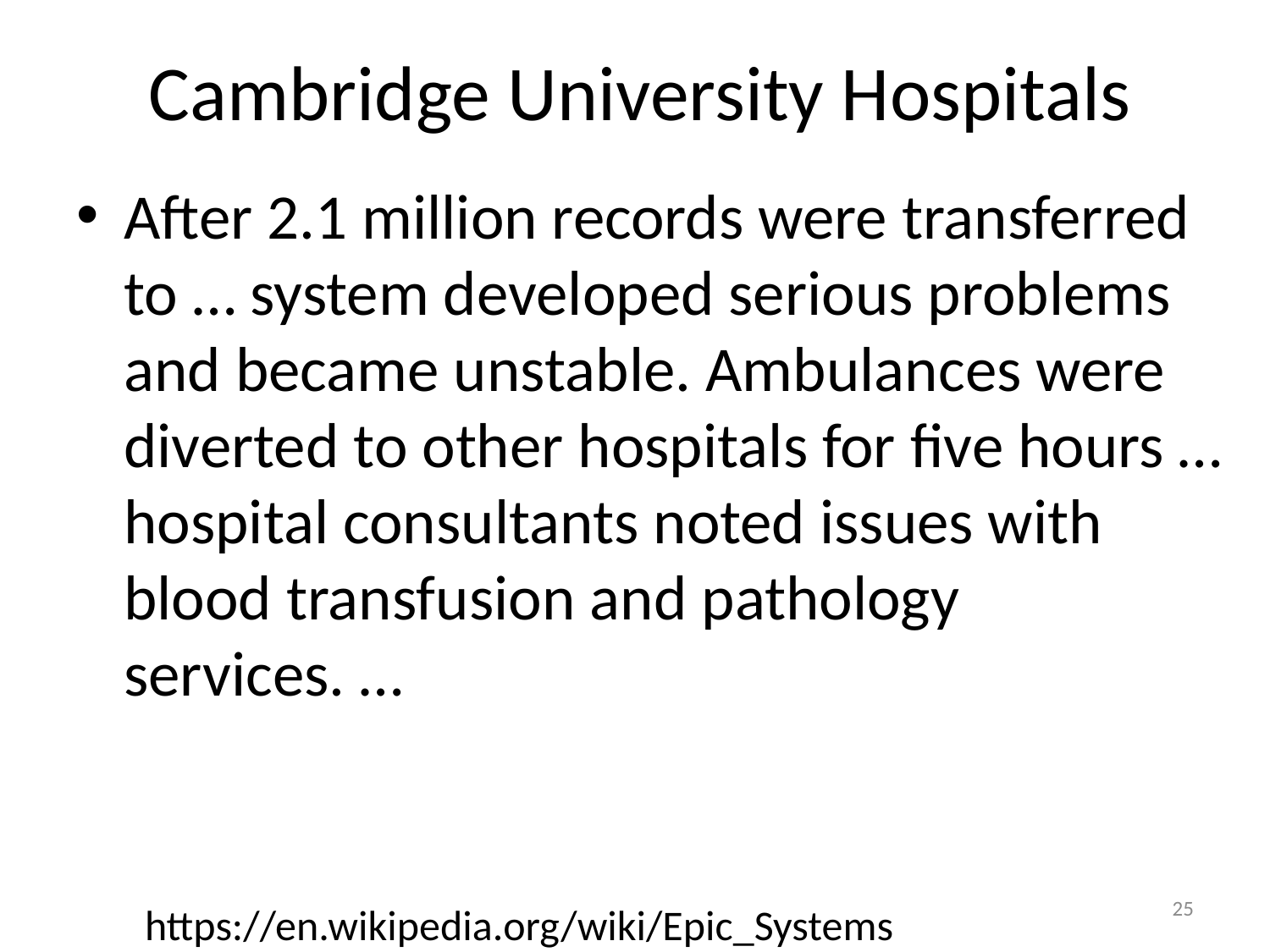

# Cambridge University Hospitals
After 2.1 million records were transferred to … system developed serious problems and became unstable. Ambulances were diverted to other hospitals for five hours … hospital consultants noted issues with blood transfusion and pathology services. …

25
https://en.wikipedia.org/wiki/Epic_Systems